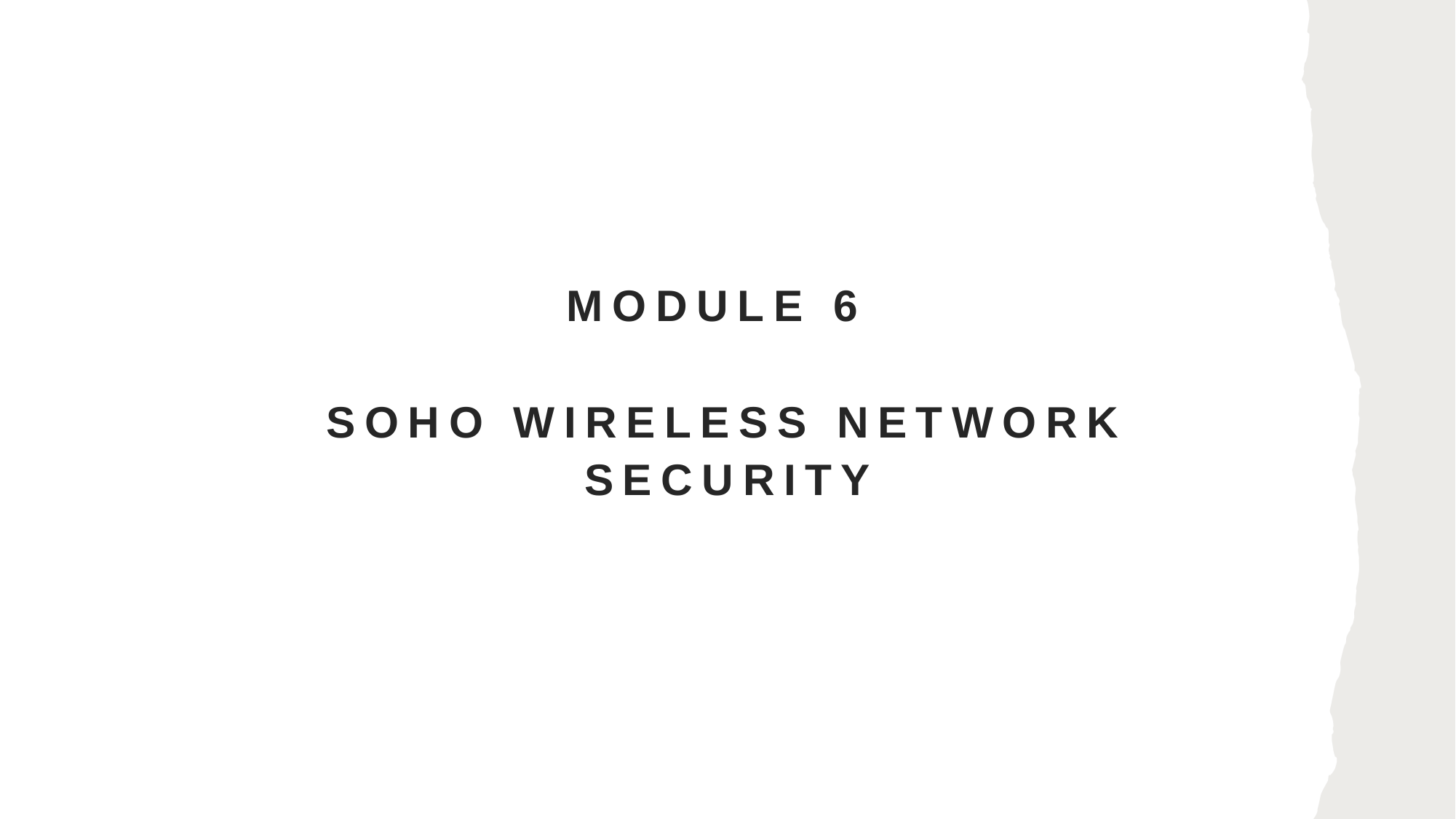

# Module 6 SOHO Wireless Network Security